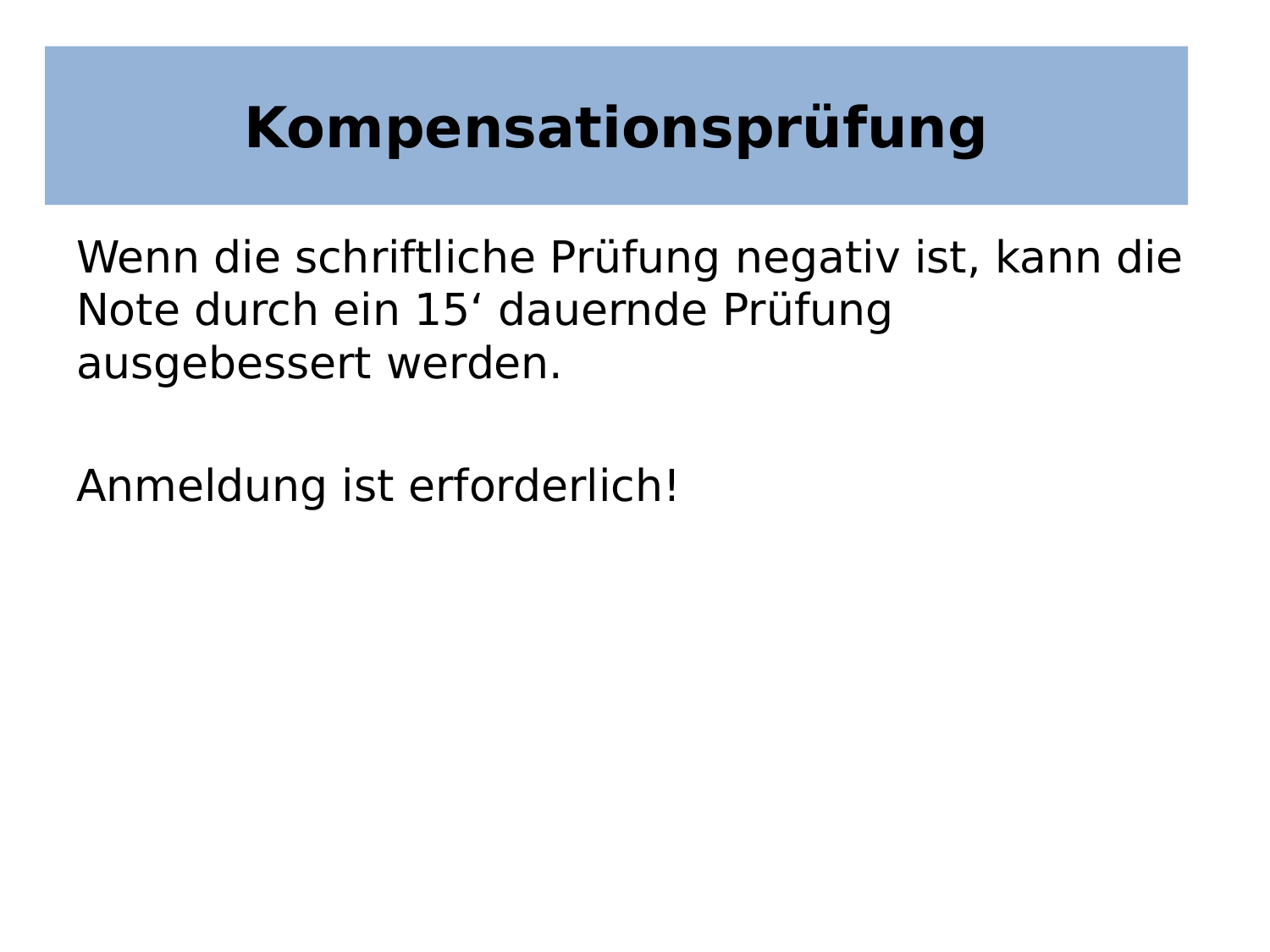

# Kompensationsprüfung
Wenn die schriftliche Prüfung negativ ist, kann die Note durch ein 15‘ dauernde Prüfung ausgebessert werden.

Anmeldung ist erforderlich!